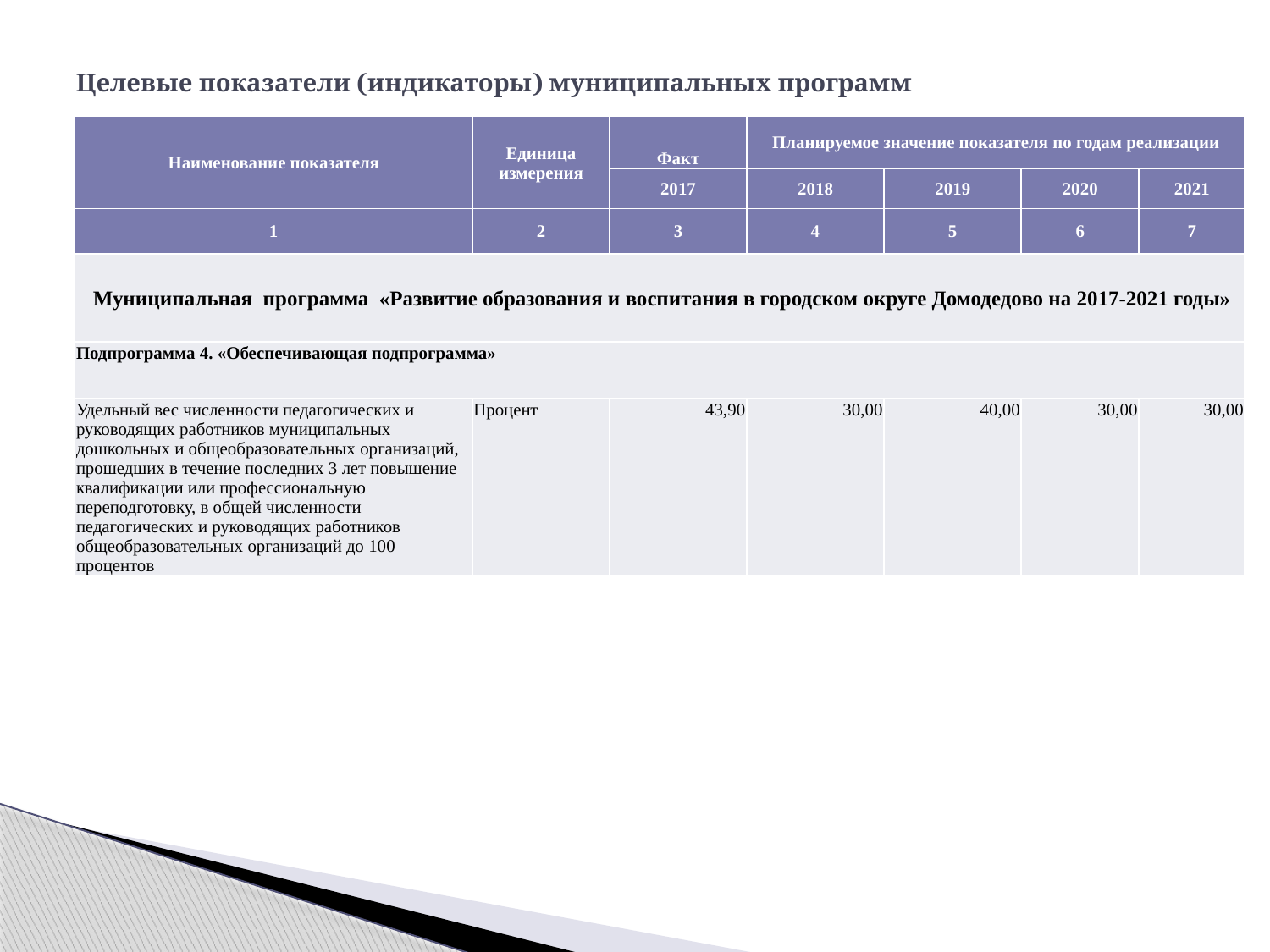

# Целевые показатели (индикаторы) муниципальных программ
| Наименование показателя | Единица измерения | Факт | Планируемое значение показателя по годам реализации |  |  |  |
| --- | --- | --- | --- | --- | --- | --- |
|  |  | 2017 | 2018 | 2019 | 2020 | 2021 |
| 1 | 2 | 3 | 4 | 5 | 6 | 7 |
| Муниципальная программа «Развитие образования и воспитания в городском округе Домодедово на 2017-2021 годы» |  |  |  |  |  |  |
| Подпрограмма 4. «Обеспечивающая подпрограмма» |  |  |  |  |  |  |
| Удельный вес численности педагогических и руководящих работников муниципальных дошкольных и общеобразовательных организаций, прошедших в течение последних 3 лет повышение квалификации или профессиональную переподготовку, в общей численности педагогических и руководящих работников общеобразовательных организаций до 100 процентов | Процент | 43,90 | 30,00 | 40,00 | 30,00 | 30,00 |